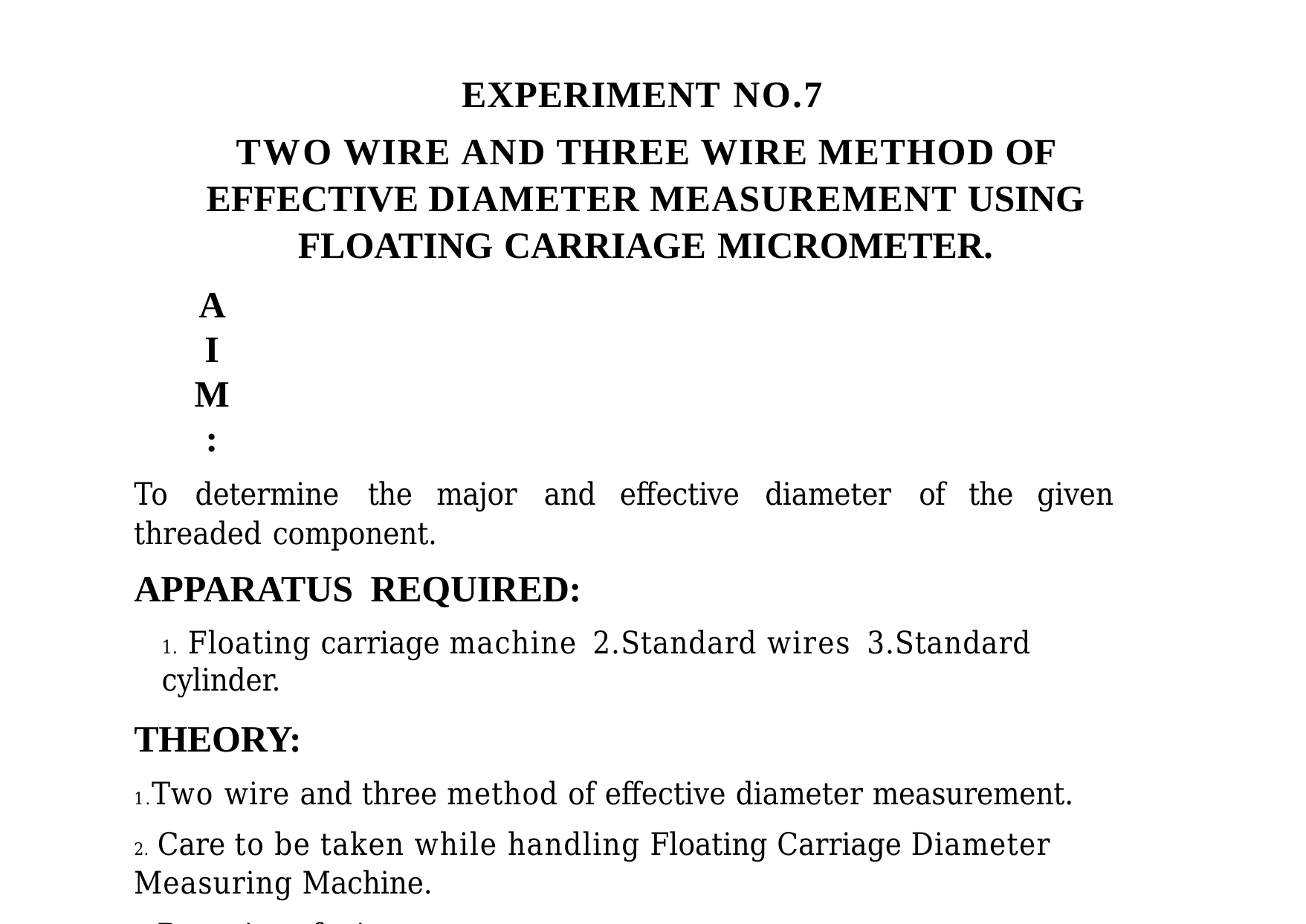

# EXPERIMENT NO.7
TWO WIRE AND THREE WIRE METHOD OF EFFECTIVE DIAMETER MEASUREMENT USING FLOATING CARRIAGE MICROMETER.
AIM:
To	determine	the	major	and	effective	diameter	of	the	given threaded component.
APPARATUS REQUIRED:
1. Floating carriage machine 2.Standard wires 3.Standard cylinder.
THEORY:
1.Two wire and three method of effective diameter measurement.
2. Care to be taken while handling Floating Carriage Diameter Measuring Machine.
3. Best size of wires.